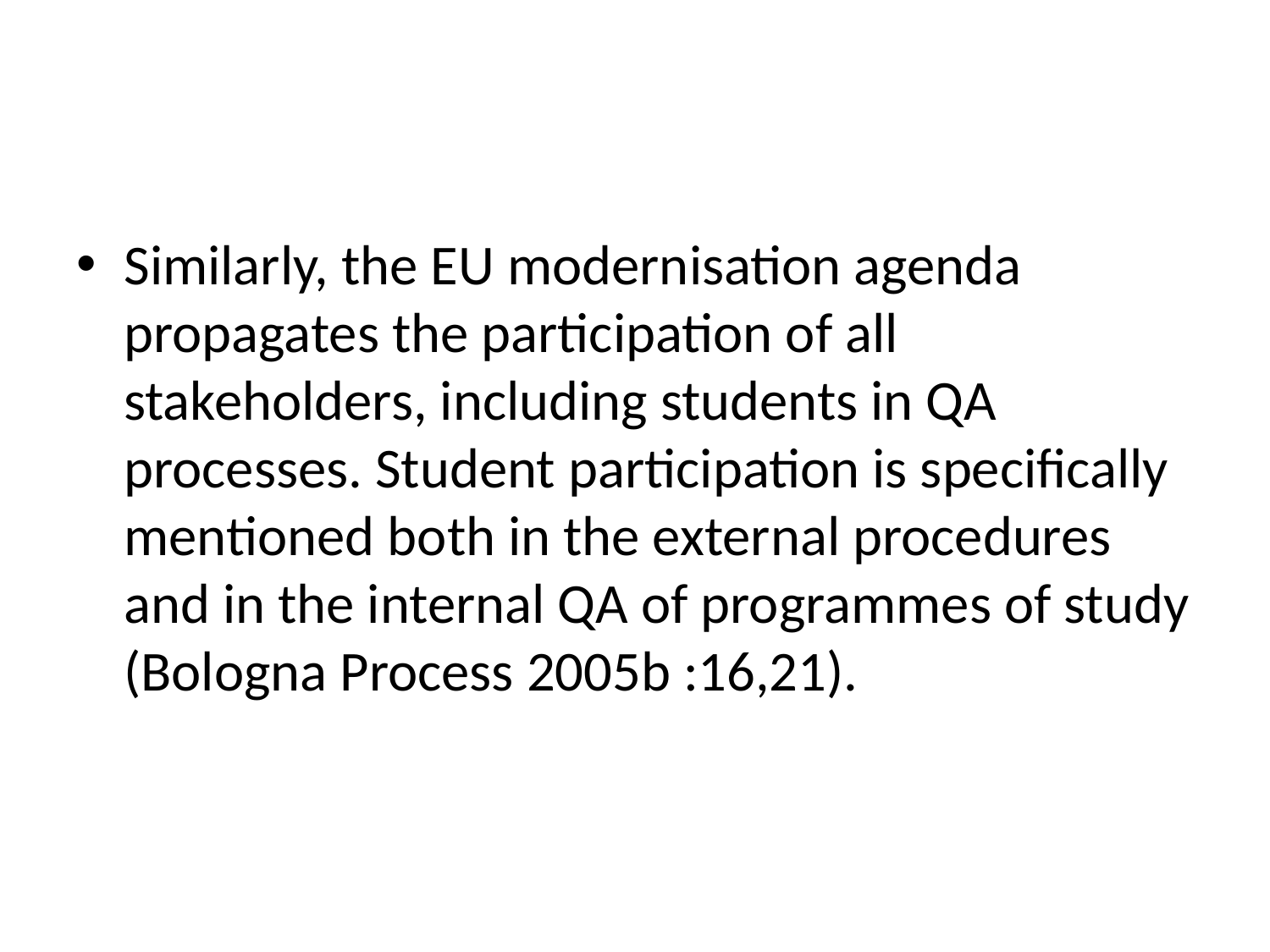

#
Similarly, the EU modernisation agenda propagates the participation of all stakeholders, including students in QA processes. Student participation is specifically mentioned both in the external procedures and in the internal QA of programmes of study (Bologna Process 2005b :16,21).